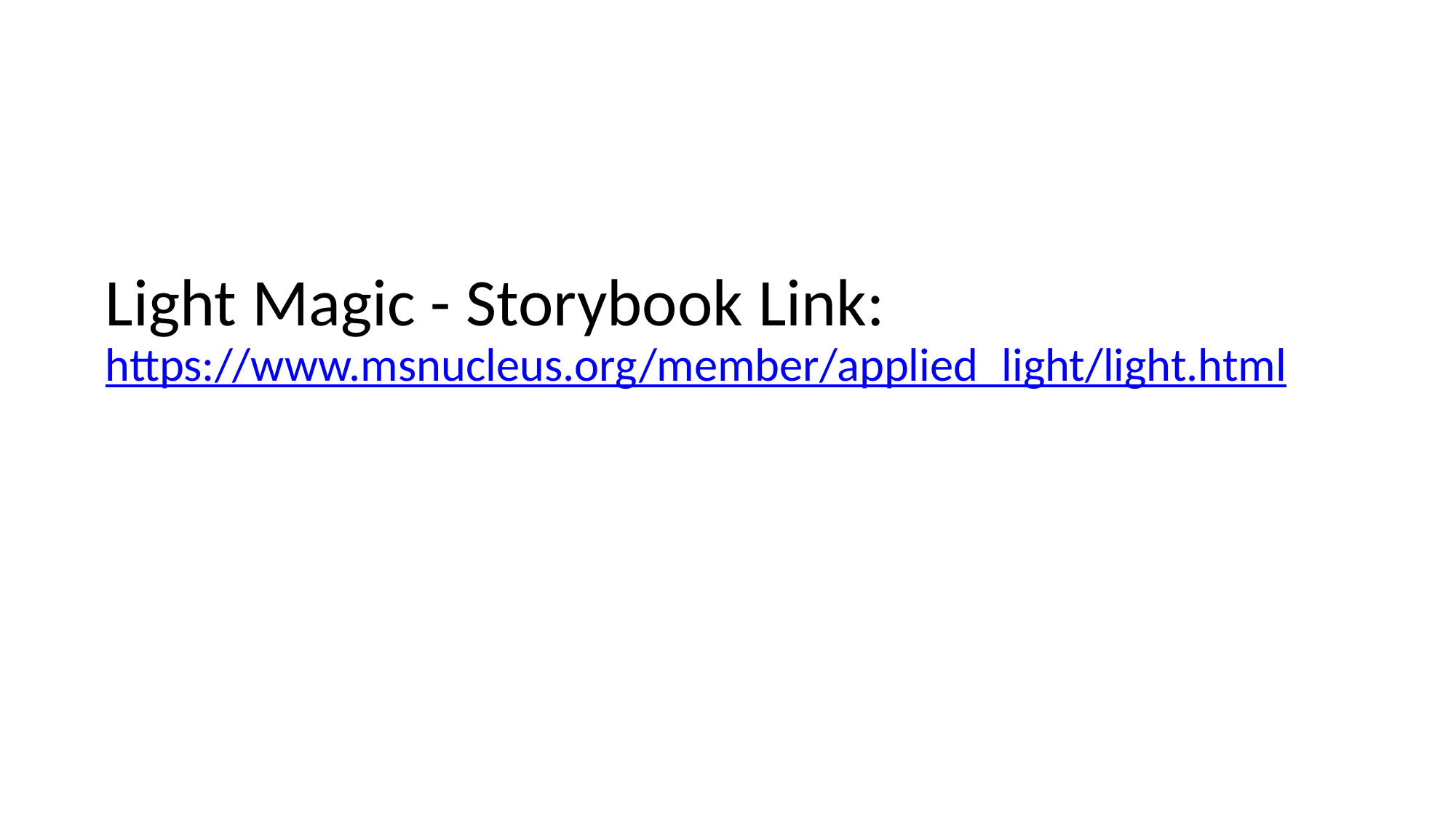

# Light Magic - Storybook Link:
https://www.msnucleus.org/member/applied_light/light.html